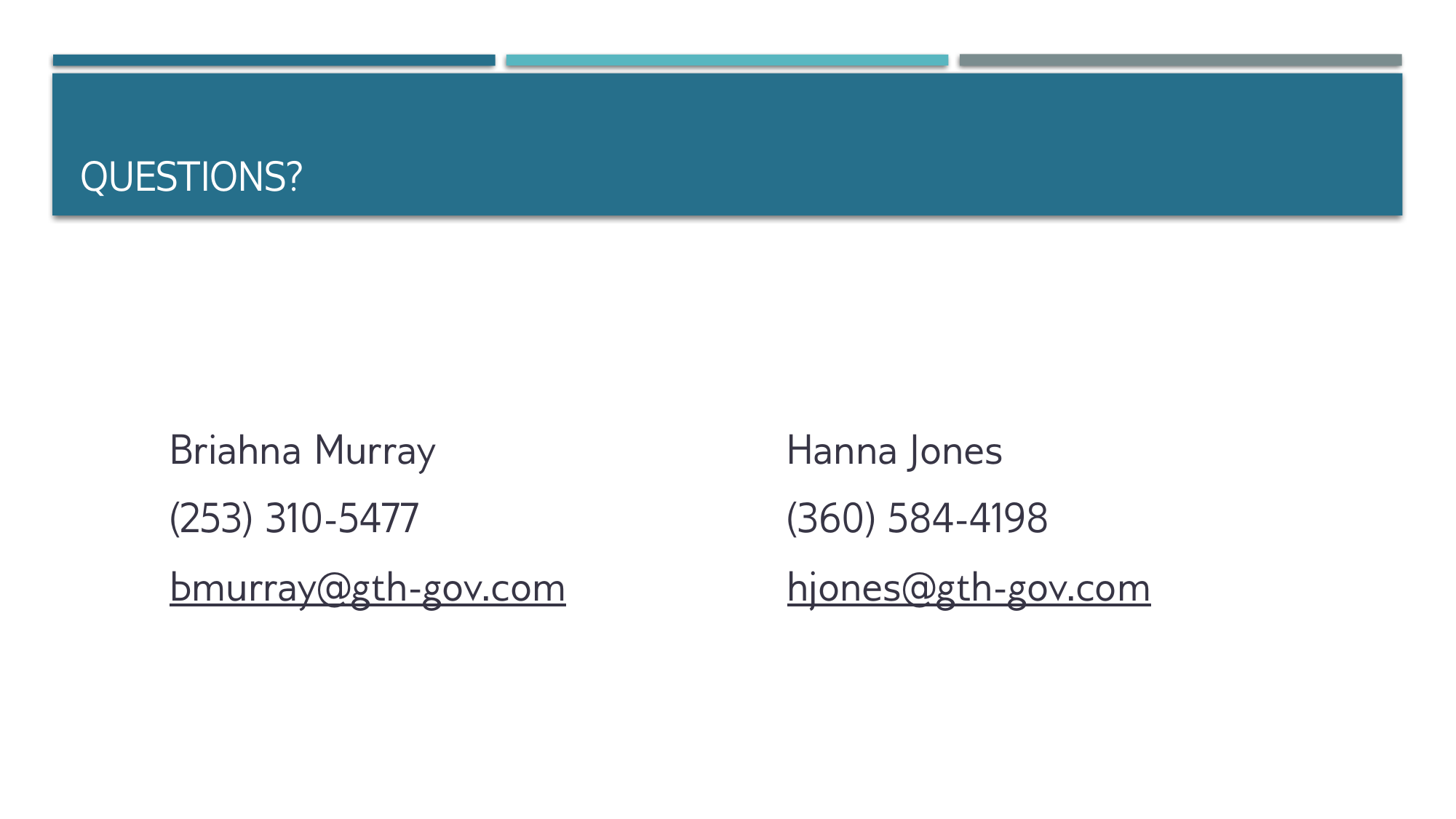

# Questions?
Briahna Murray
(253) 310-5477
bmurray@gth-gov.com
Hanna Jones
(360) 584-4198
hjones@gth-gov.com